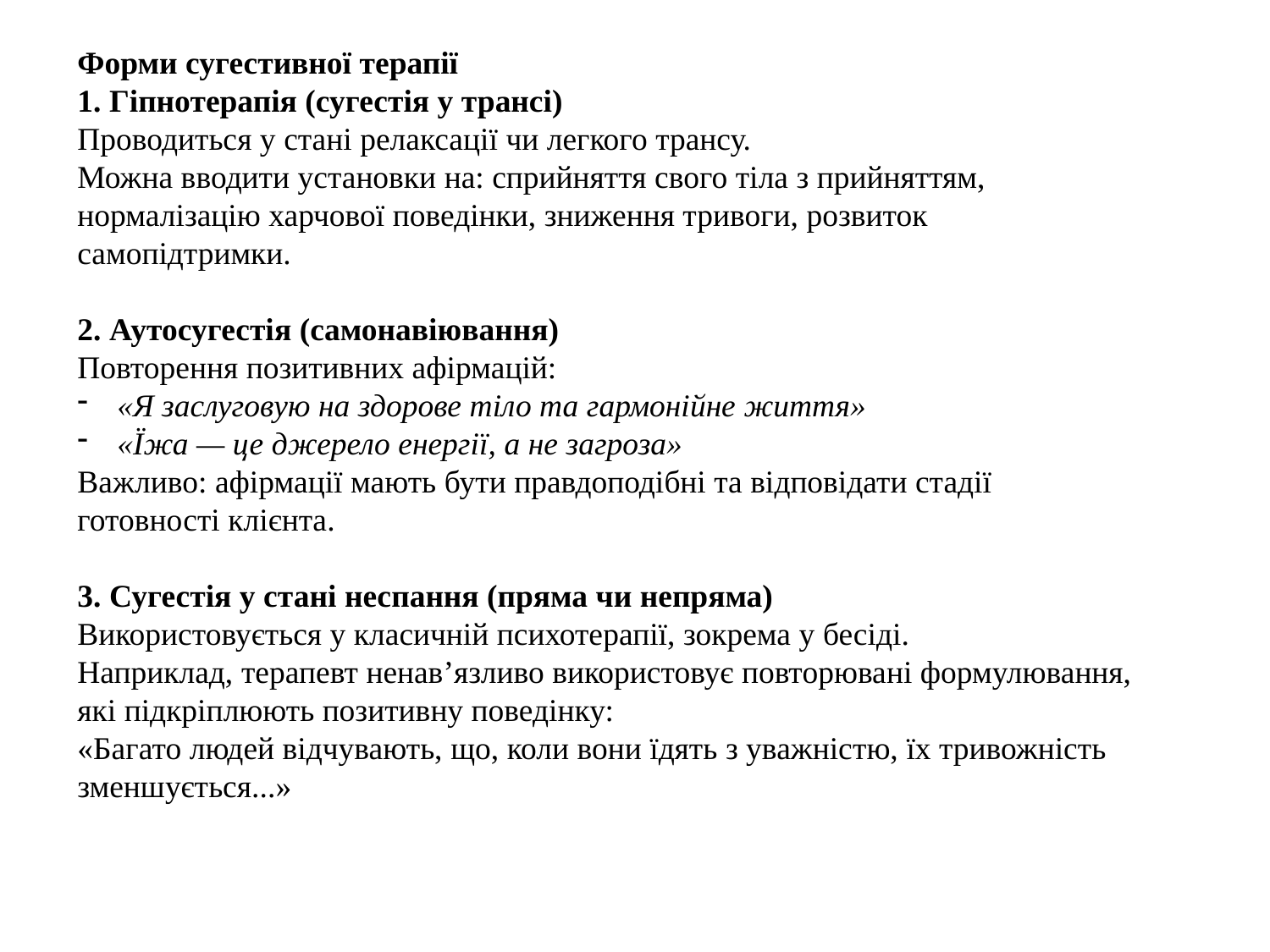

Форми сугестивної терапії
1. Гіпнотерапія (сугестія у трансі)
Проводиться у стані релаксації чи легкого трансу.
Можна вводити установки на: сприйняття свого тіла з прийняттям, нормалізацію харчової поведінки, зниження тривоги, розвиток самопідтримки.

2. Аутосугестія (самонавіювання)
Повторення позитивних афірмацій:
«Я заслуговую на здорове тіло та гармонійне життя»
«Їжа — це джерело енергії, а не загроза»
Важливо: афірмації мають бути правдоподібні та відповідати стадії готовності клієнта.

3. Сугестія у стані неспання (пряма чи непряма)
Використовується у класичній психотерапії, зокрема у бесіді.
Наприклад, терапевт ненав’язливо використовує повторювані формулювання, які підкріплюють позитивну поведінку:
«Багато людей відчувають, що, коли вони їдять з уважністю, їх тривожність зменшується...»